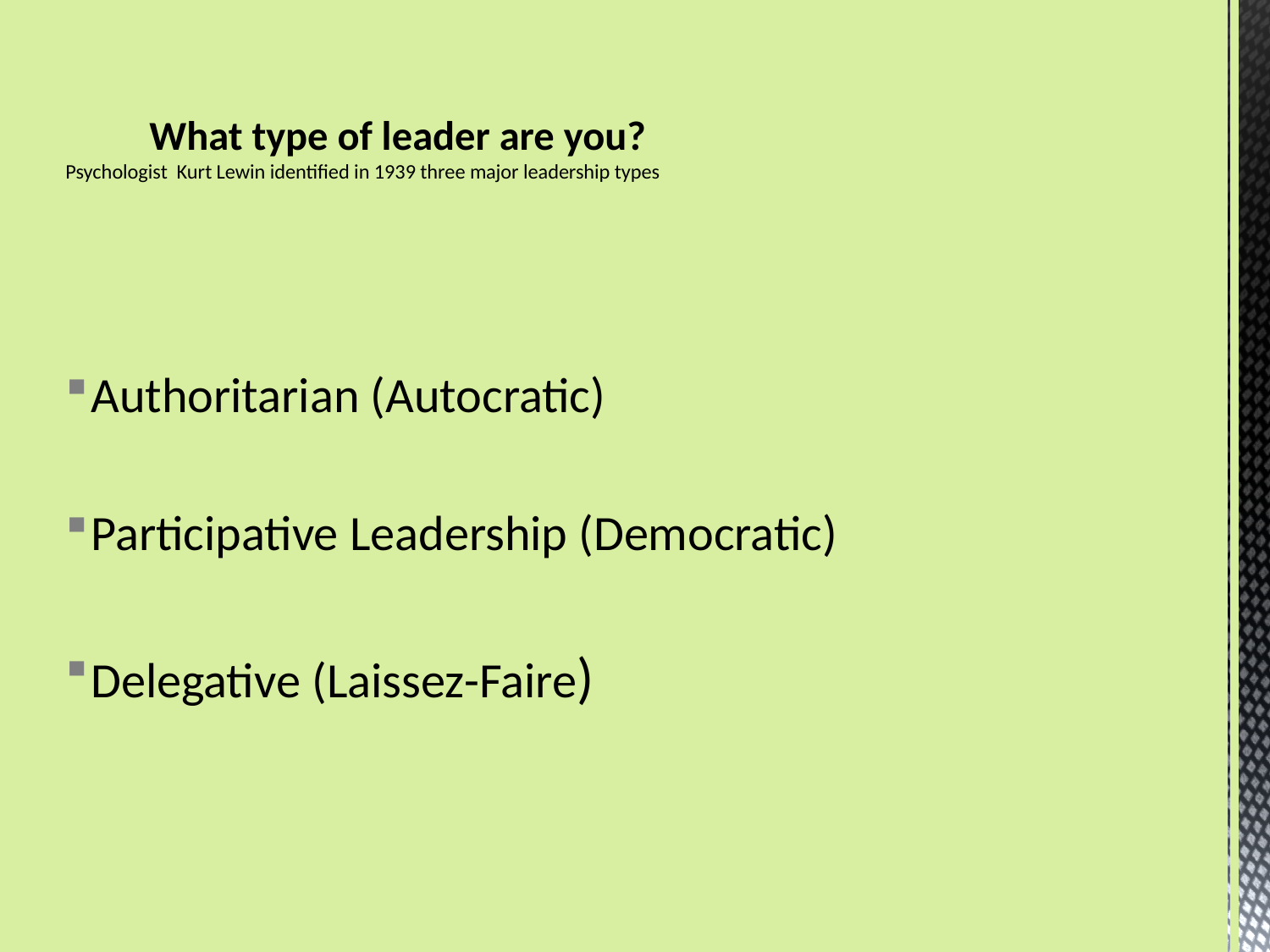

# What type of leader are you? Psychologist  Kurt Lewin identified in 1939 three major leadership types
Authoritarian (Autocratic)

Participative Leadership (Democratic)

Delegative (Laissez-Faire)